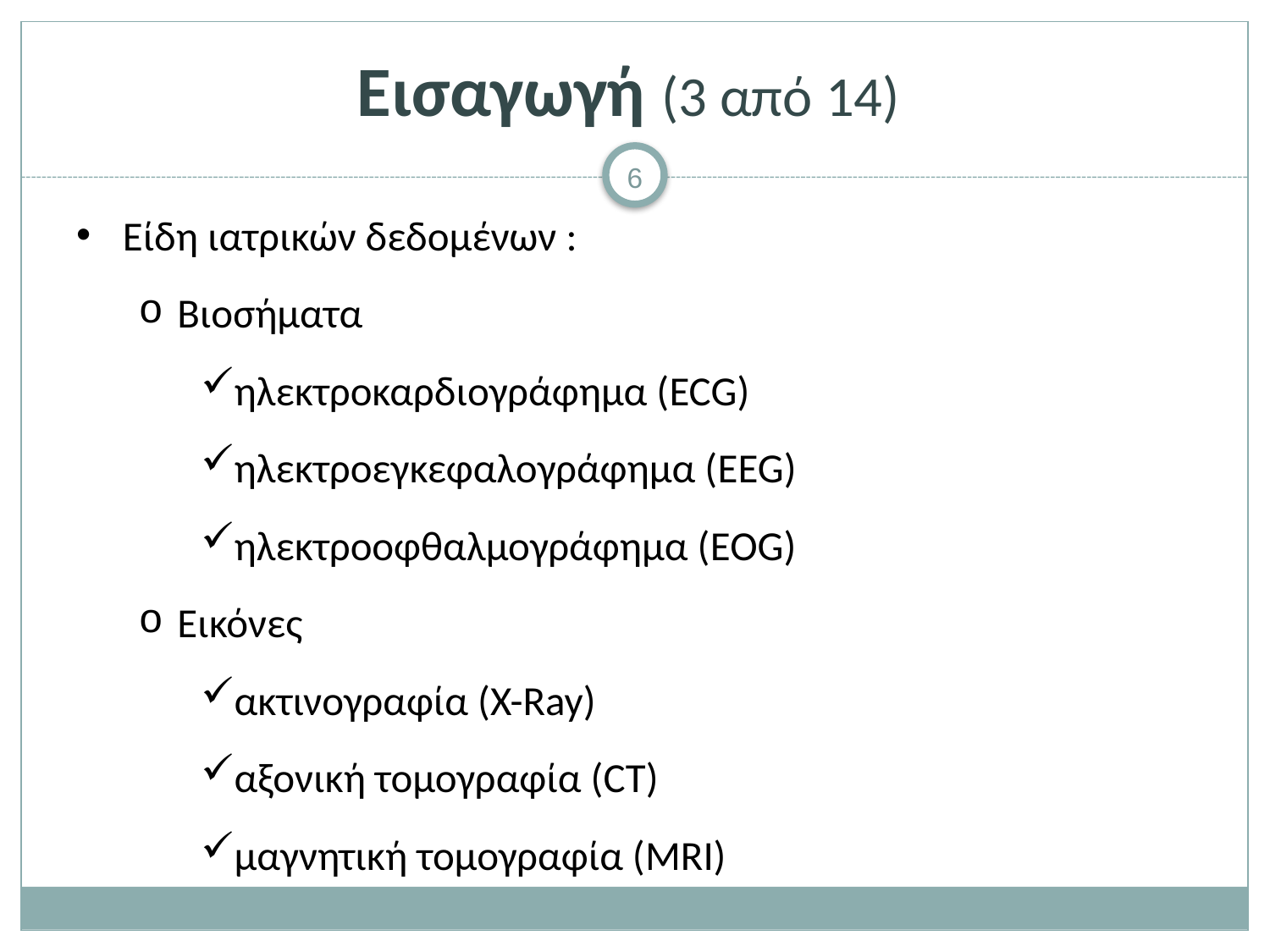

# Εισαγωγή (3 από 14)
Είδη ιατρικών δεδομένων :
Βιοσήματα
ηλεκτροκαρδιογράφημα (ECG)
ηλεκτροεγκεφαλογράφημα (EEG)
ηλεκτροοφθαλμογράφημα (EOG)
Εικόνες
ακτινογραφία (X-Ray)
αξονική τομογραφία (CT)
μαγνητική τομογραφία (MRI)